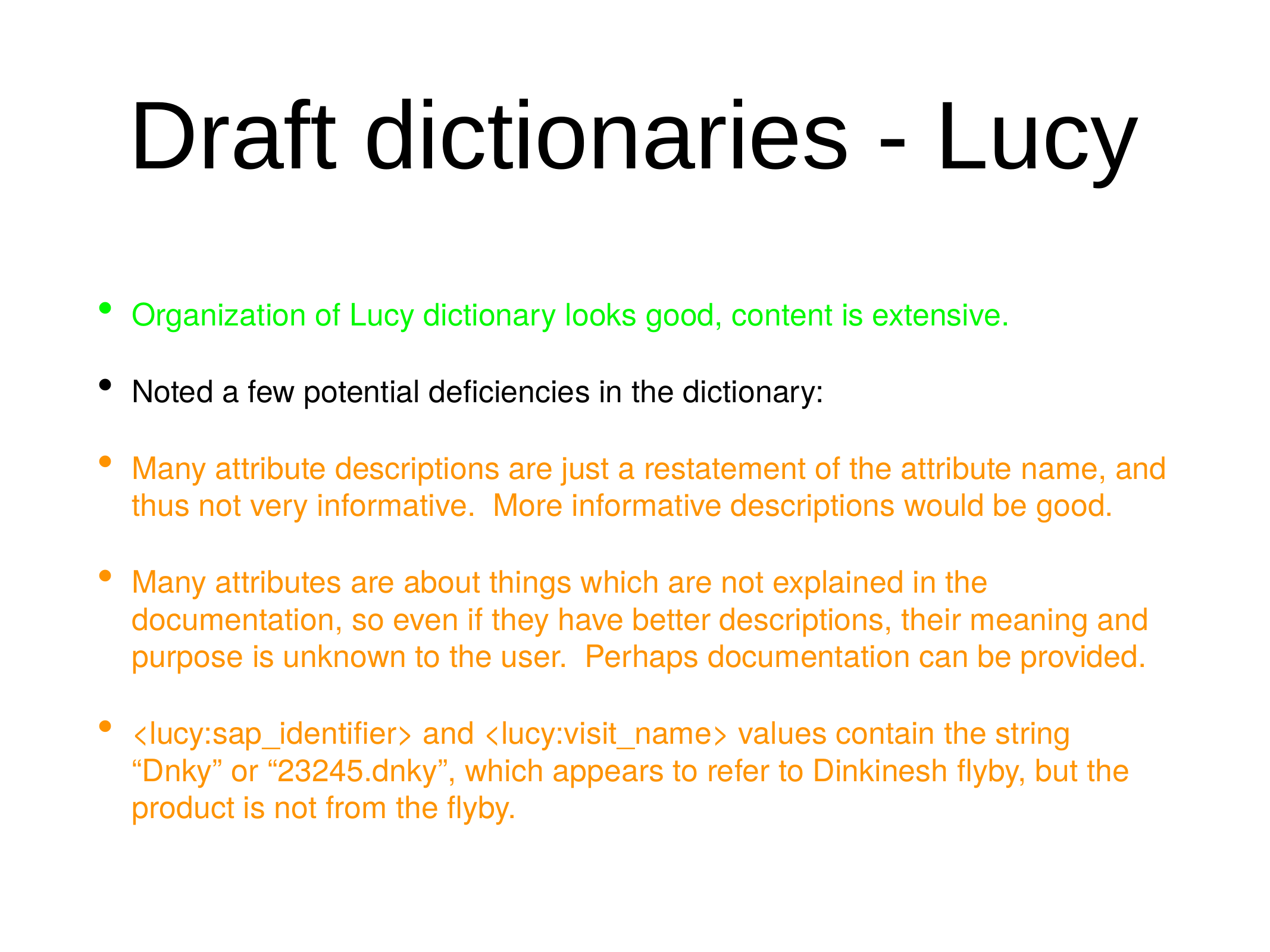

# Draft dictionaries - Lucy
Organization of Lucy dictionary looks good, content is extensive.
Noted a few potential deficiencies in the dictionary:
Many attribute descriptions are just a restatement of the attribute name, and thus not very informative.  More informative descriptions would be good.
Many attributes are about things which are not explained in the documentation, so even if they have better descriptions, their meaning and purpose is unknown to the user.  Perhaps documentation can be provided.
<lucy:sap_identifier> and <lucy:visit_name> values contain the string “Dnky” or “23245.dnky”, which appears to refer to Dinkinesh flyby, but the product is not from the flyby.